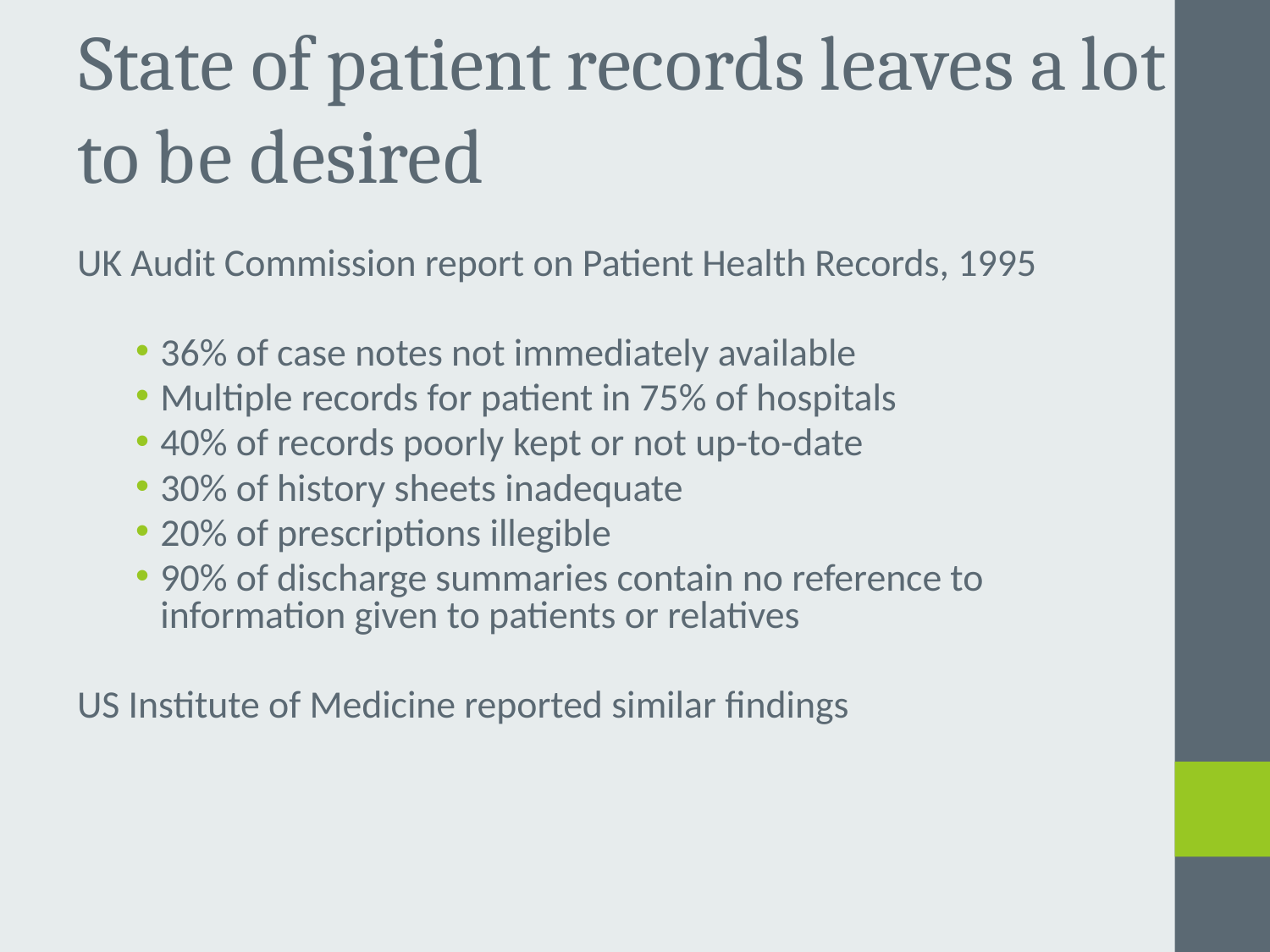

# State of patient records leaves a lot to be desired
UK Audit Commission report on Patient Health Records, 1995

36% of case notes not immediately available
Multiple records for patient in 75% of hospitals
40% of records poorly kept or not up-to-date
30% of history sheets inadequate
20% of prescriptions illegible
90% of discharge summaries contain no reference to information given to patients or relatives

US Institute of Medicine reported similar findings